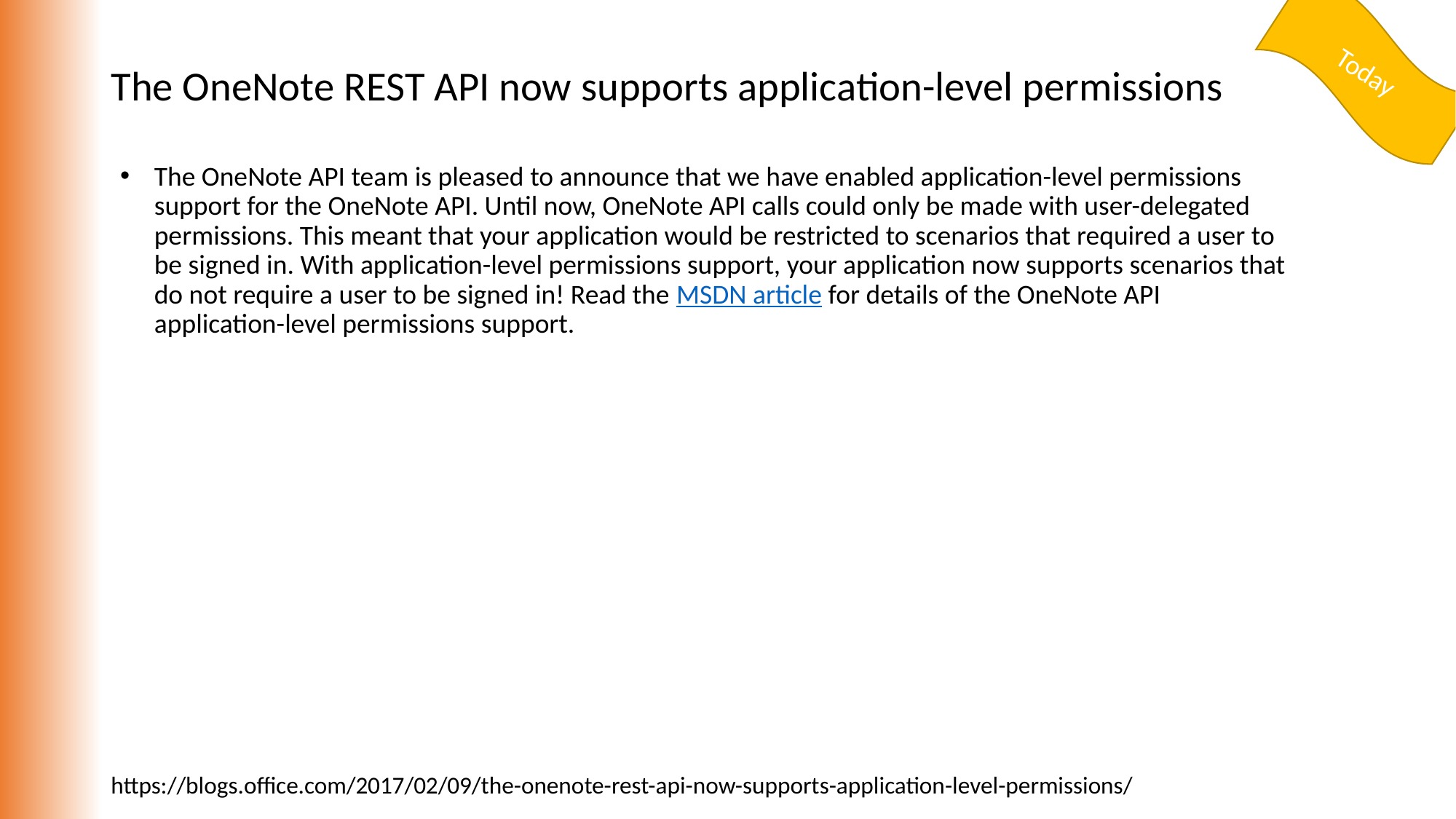

Today
# The OneNote REST API now supports application-level permissions
The OneNote API team is pleased to announce that we have enabled application-level permissions support for the OneNote API. Until now, OneNote API calls could only be made with user-delegated permissions. This meant that your application would be restricted to scenarios that required a user to be signed in. With application-level permissions support, your application now supports scenarios that do not require a user to be signed in! Read the MSDN article for details of the OneNote API application-level permissions support.
https://blogs.office.com/2017/02/09/the-onenote-rest-api-now-supports-application-level-permissions/